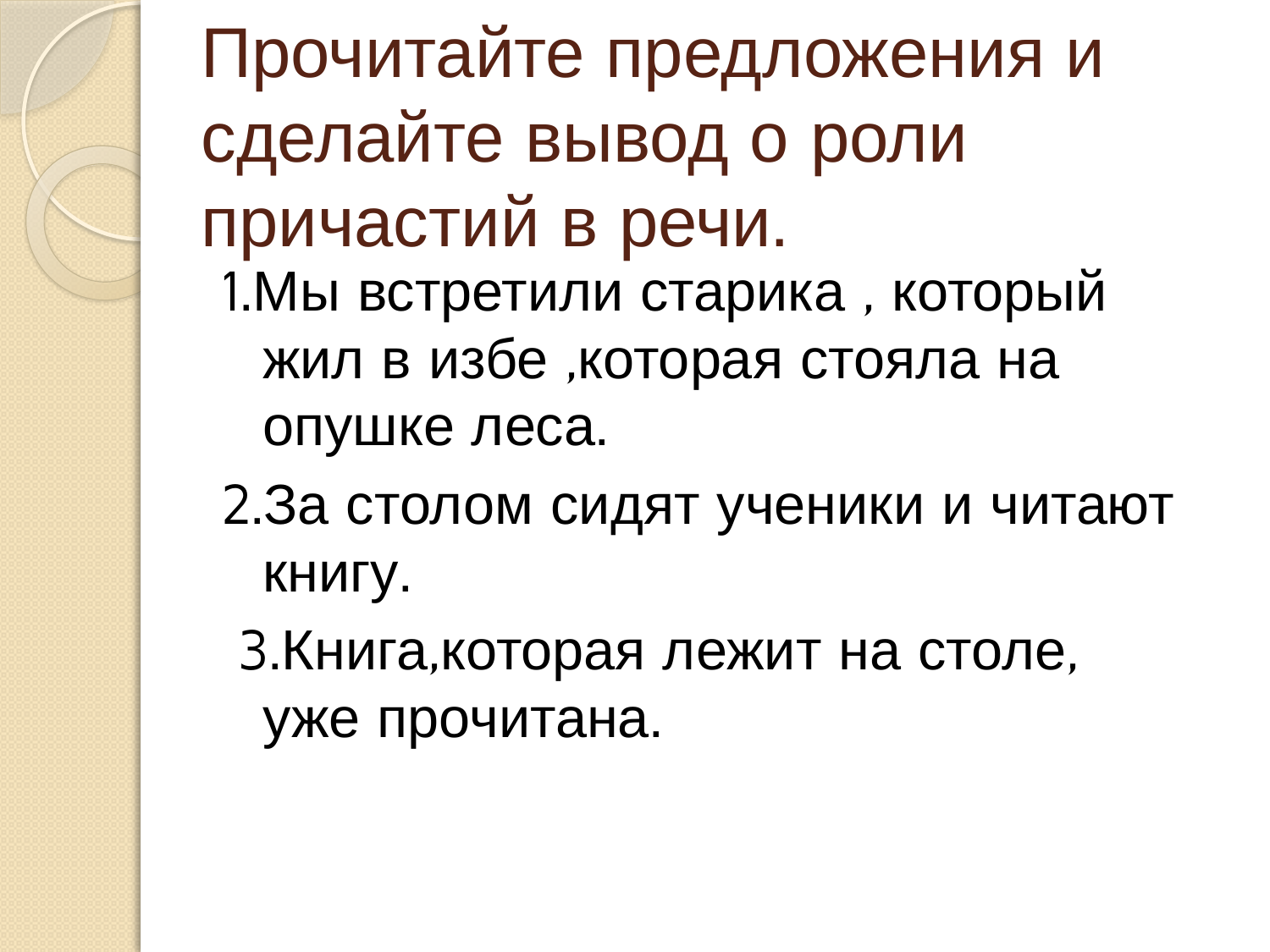

# Прочитайте предложения и сделайте вывод о роли причастий в речи.
1.Мы встретили старика , который жил в избе ,которая стояла на опушке леса.
2.За столом сидят ученики и читают книгу.
 3.Книга,которая лежит на столе, уже прочитана.